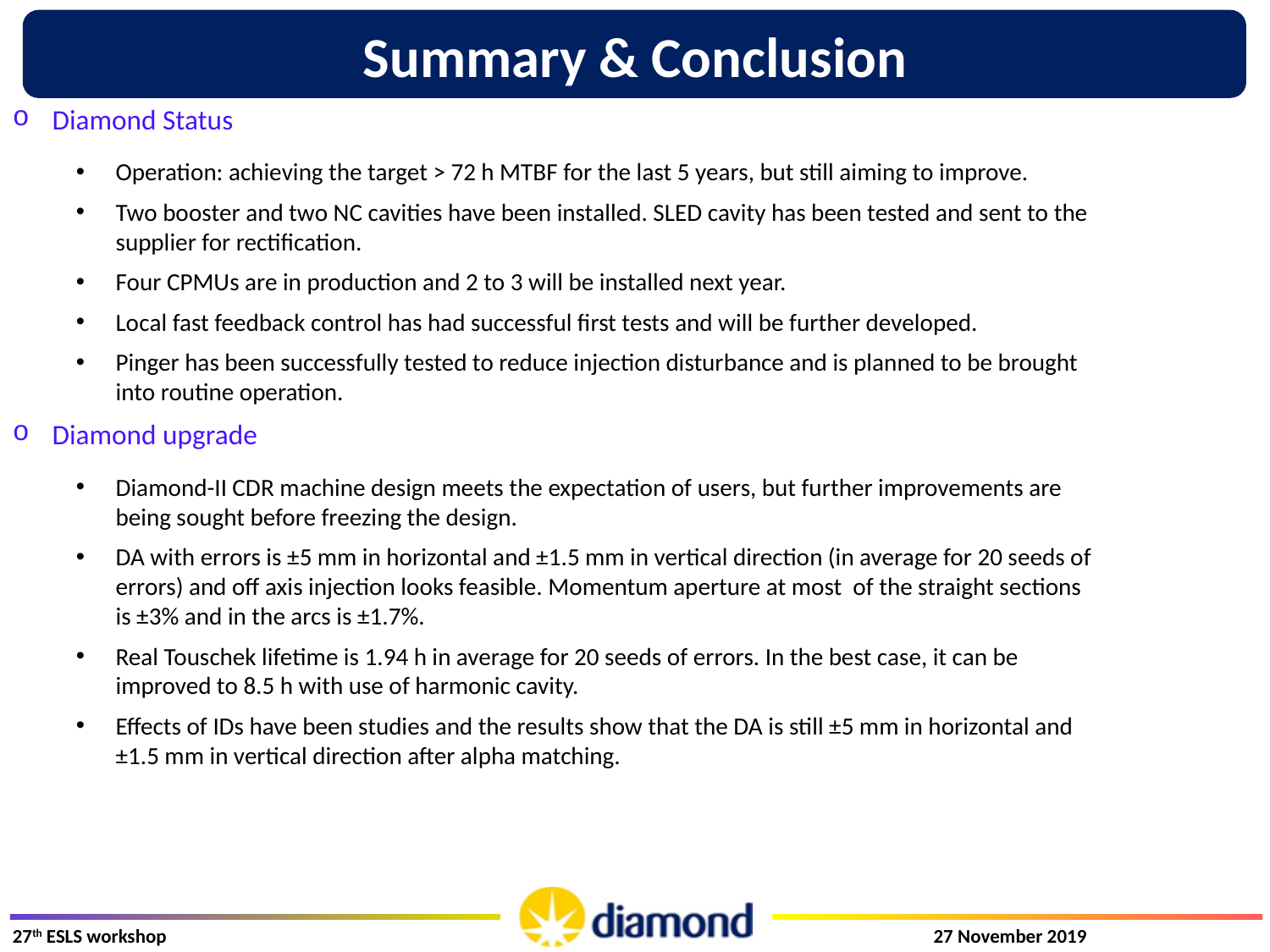

Summary & Conclusion

Diamond Status
Operation: achieving the target > 72 h MTBF for the last 5 years, but still aiming to improve.
Two booster and two NC cavities have been installed. SLED cavity has been tested and sent to the supplier for rectification.
Four CPMUs are in production and 2 to 3 will be installed next year.
Local fast feedback control has had successful first tests and will be further developed.
Pinger has been successfully tested to reduce injection disturbance and is planned to be brought into routine operation.
Diamond upgrade
Diamond-II CDR machine design meets the expectation of users, but further improvements are being sought before freezing the design.
DA with errors is ±5 mm in horizontal and ±1.5 mm in vertical direction (in average for 20 seeds of errors) and off axis injection looks feasible. Momentum aperture at most  of the straight sections is ±3% and in the arcs is ±1.7%.
Real Touschek lifetime is 1.94 h in average for 20 seeds of errors. In the best case, it can be improved to 8.5 h with use of harmonic cavity.
Effects of IDs have been studies and the results show that the DA is still ±5 mm in horizontal and ±1.5 mm in vertical direction after alpha matching.

27 November 2019